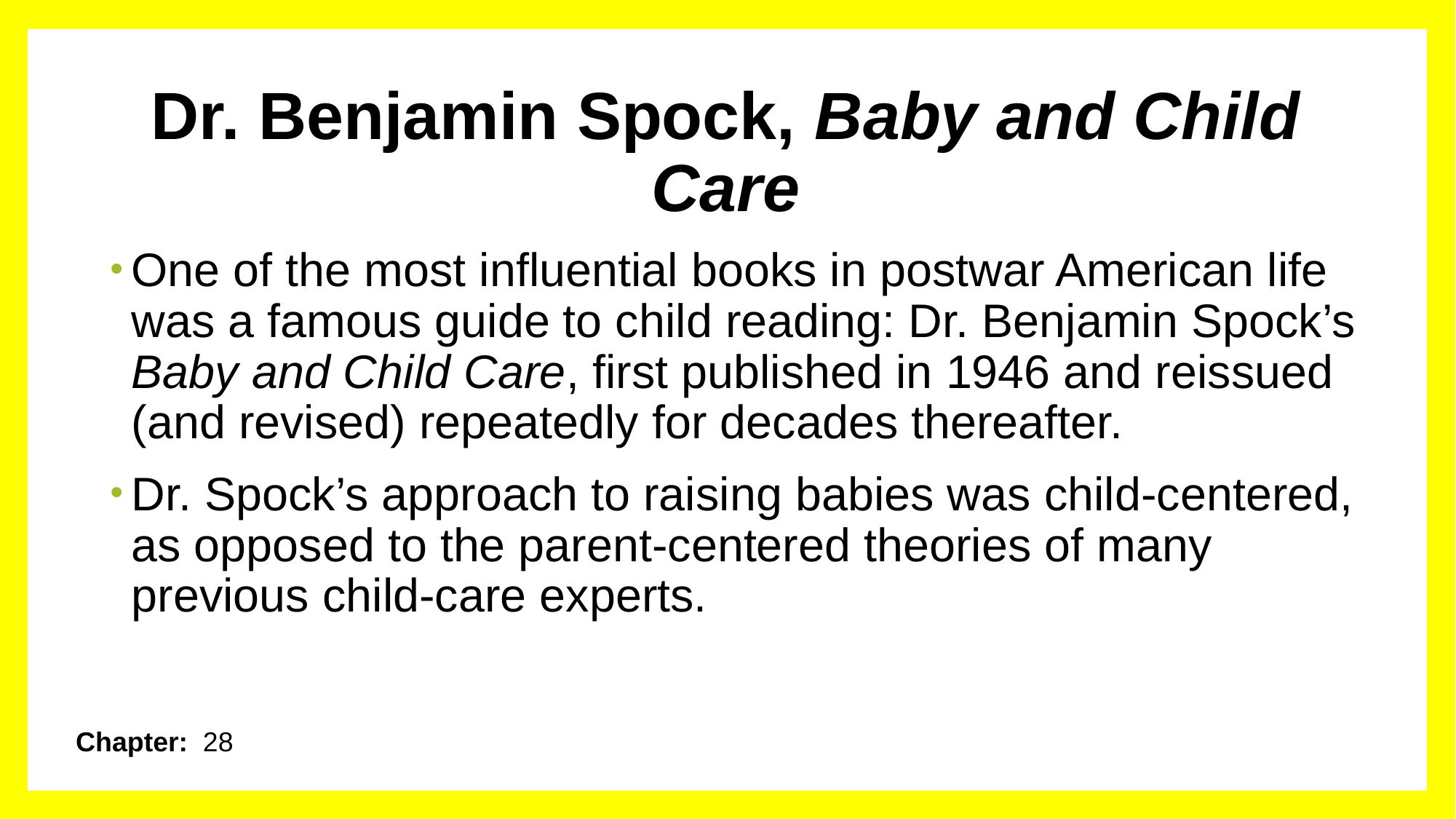

# Dr. Benjamin Spock, Baby and Child Care
One of the most influential books in postwar American life was a famous guide to child reading: Dr. Benjamin Spock’s Baby and Child Care, first published in 1946 and reissued (and revised) repeatedly for decades thereafter.
Dr. Spock’s approach to raising babies was child-centered, as opposed to the parent-centered theories of many previous child-care experts.
Chapter:  28